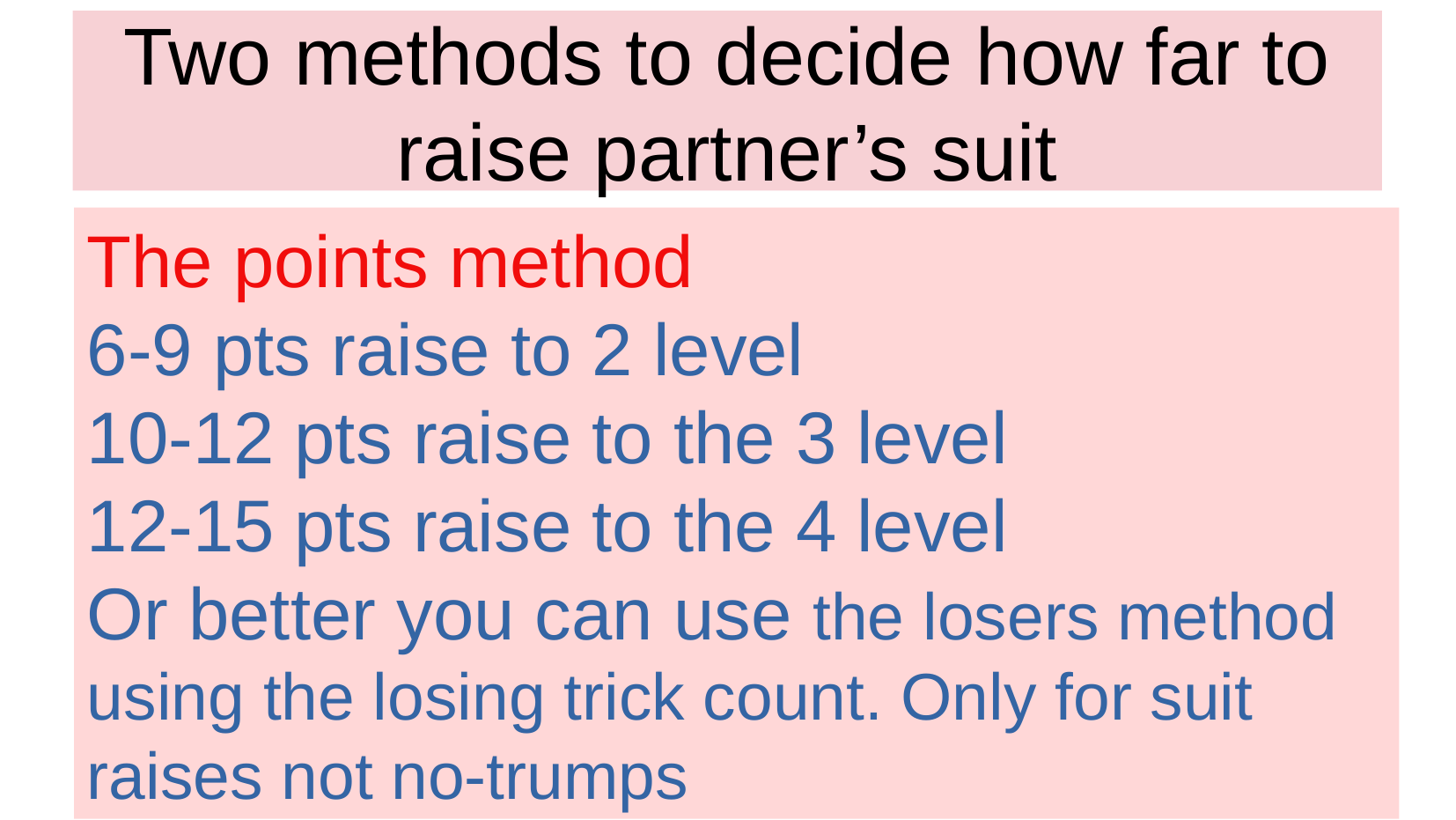

Two methods to decide how far to raise partner’s suit
The points method
6-9 pts raise to 2 level
10-12 pts raise to the 3 level
12-15 pts raise to the 4 level
Or better you can use the losers method using the losing trick count. Only for suit raises not no-trumps